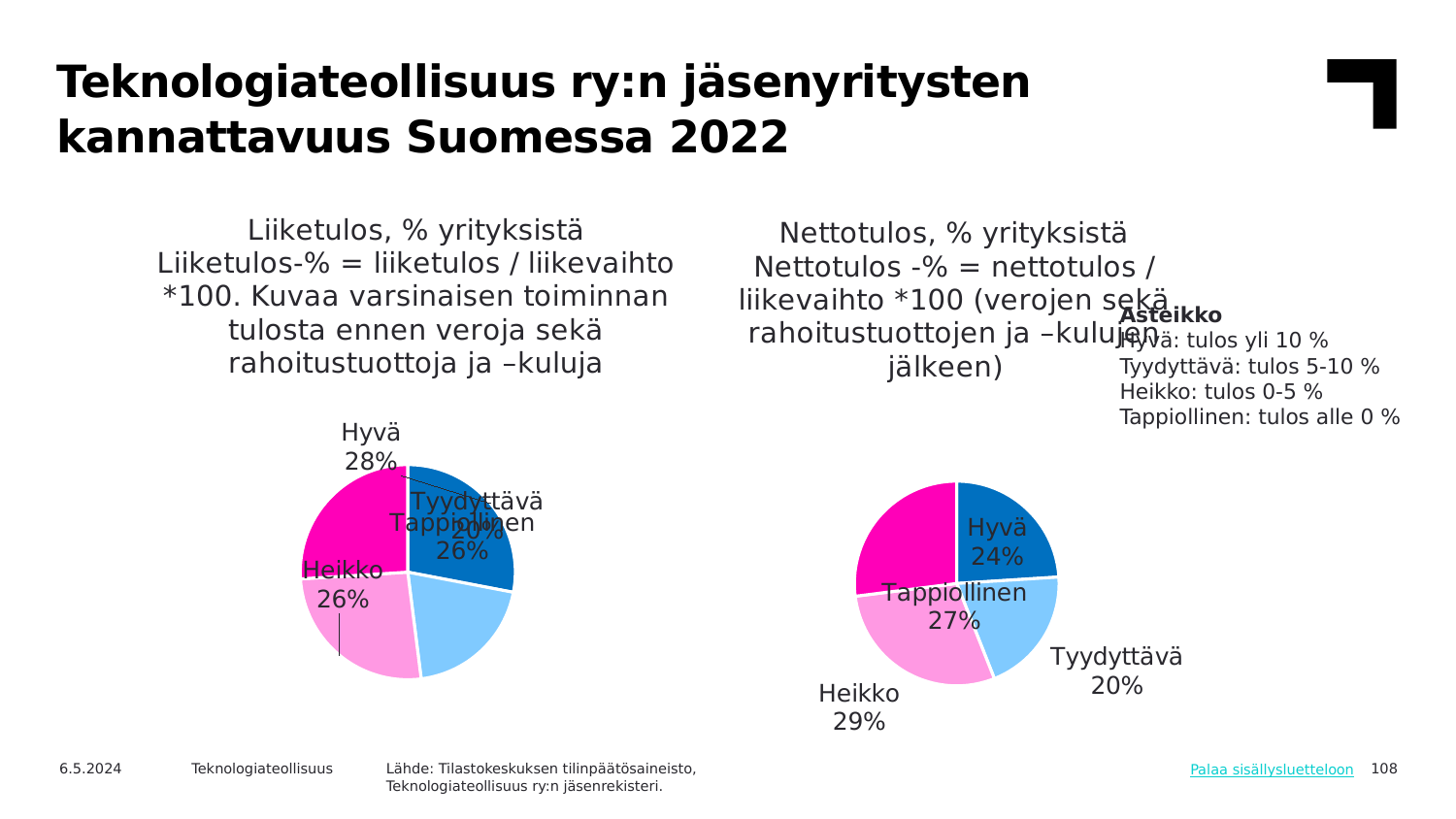

Teknologiateollisuus ry:n jäsenyritysten kannattavuus Suomessa 2022

### Chart: Liiketulos, % yrityksistä
Liiketulos-% = liiketulos / liikevaihto *100. Kuvaa varsinaisen toiminnan tulosta ennen veroja sekä rahoitustuottoja ja –kuluja

| Category | LIIKETULOS |
|---|---|
| Hyvä | 0.28 |
| Tyydyttävä | 0.2 |
| Heikko | 0.26 |
| Tappiollinen | 0.26 |

### Chart: Nettotulos, % yrityksistä
Nettotulos -% = nettotulos / liikevaihto *100 (verojen sekä rahoitustuottojen ja –kulujen jälkeen)

| Category | Nettotulos |
|---|---|
| Hyvä | 0.24 |
| Tyydyttävä | 0.2 |
| Heikko | 0.29 |
| Tappiollinen | 0.27 |
Asteikko
Hyvä: tulos yli 10 %
Tyydyttävä: tulos 5-10 %
Heikko: tulos 0-5 %
Tappiollinen: tulos alle 0 %

Lähde: Tilastokeskuksen tilinpäätösaineisto, Teknologiateollisuus ry:n jäsenrekisteri.
6.5.2024
Teknologiateollisuus
108
Palaa sisällysluetteloon